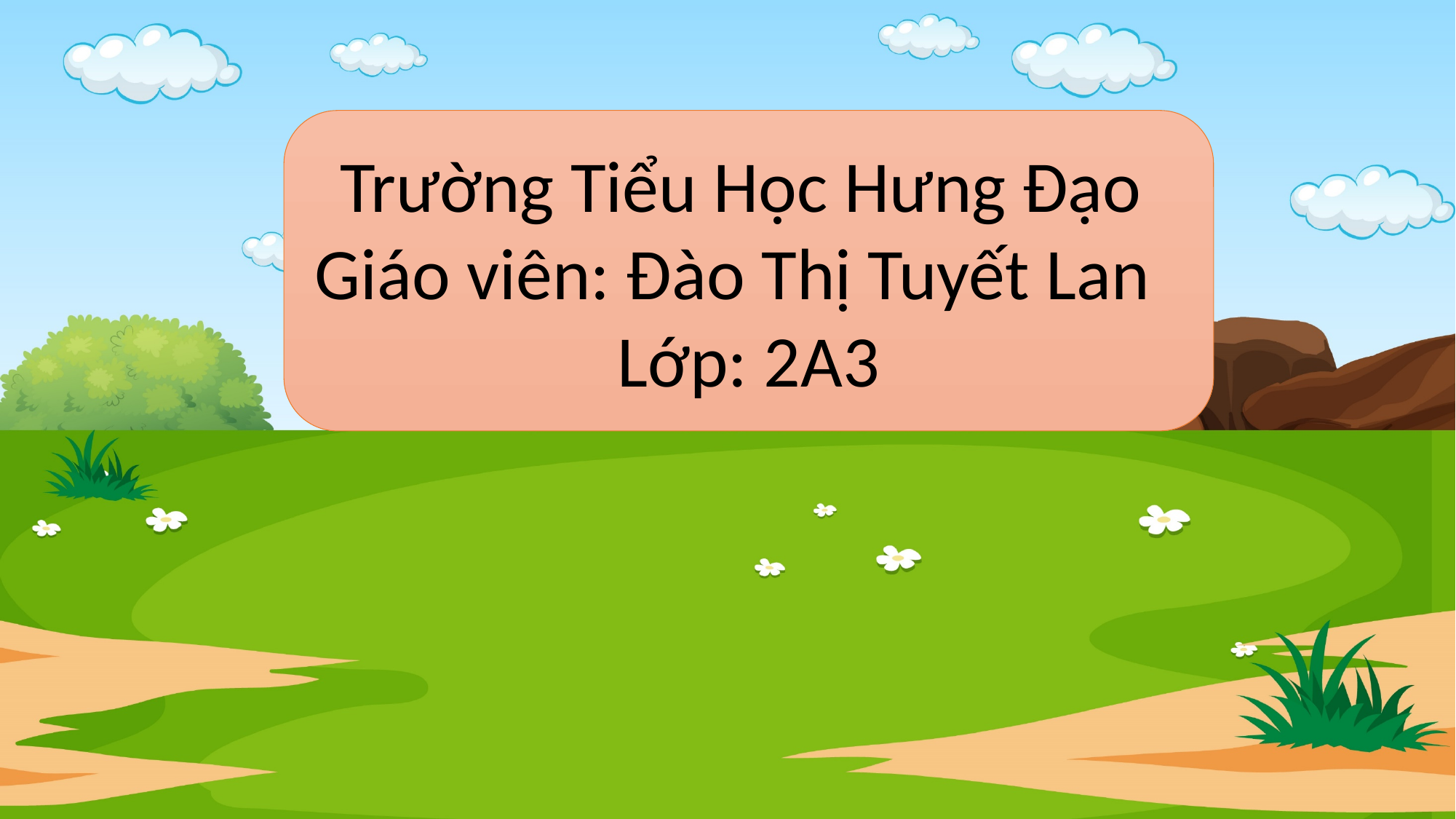

Trường Tiểu Học Hưng Đạo
Giáo viên: Đào Thị Tuyết Lan
Lớp: 2A3